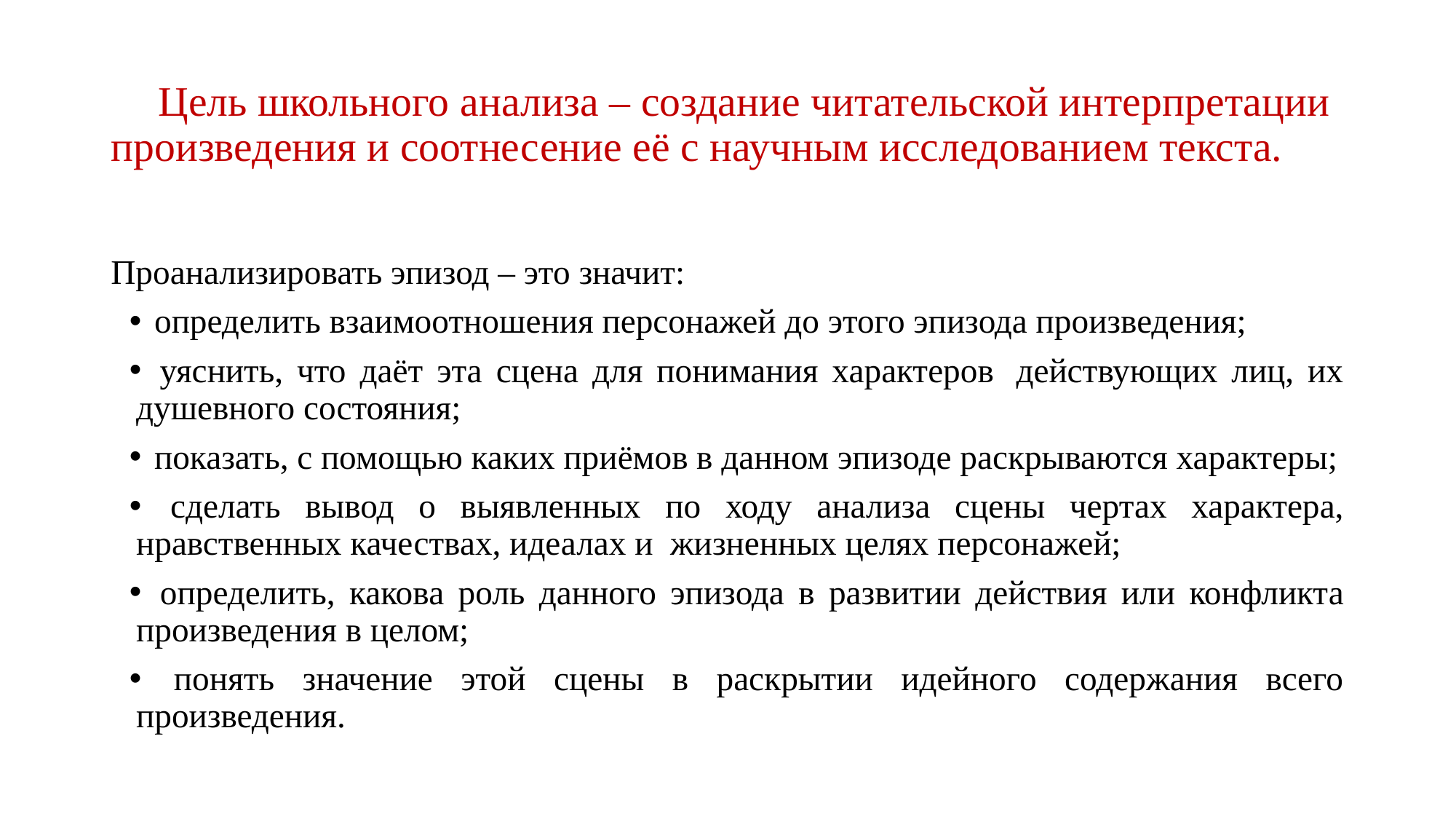

# Цель школьного анализа – создание читательской интерпретации произведения и соотнесение её с научным исследованием текста.
Проанализировать эпизод – это значит:
 определить взаимоотношения персонажей до этого эпизода произведения;
 уяснить, что даёт эта сцена для понимания характеров  действующих лиц, их душевного состояния;
 показать, с помощью каких приёмов в данном эпизоде раскрываются характеры;
 сделать вывод о выявленных по ходу анализа сцены чертах характера, нравственных качествах, идеалах и  жизненных целях персонажей;
 определить, какова роль данного эпизода в развитии действия или конфликта произведения в целом;
 понять значение этой сцены в раскрытии идейного содержания всего произведения.